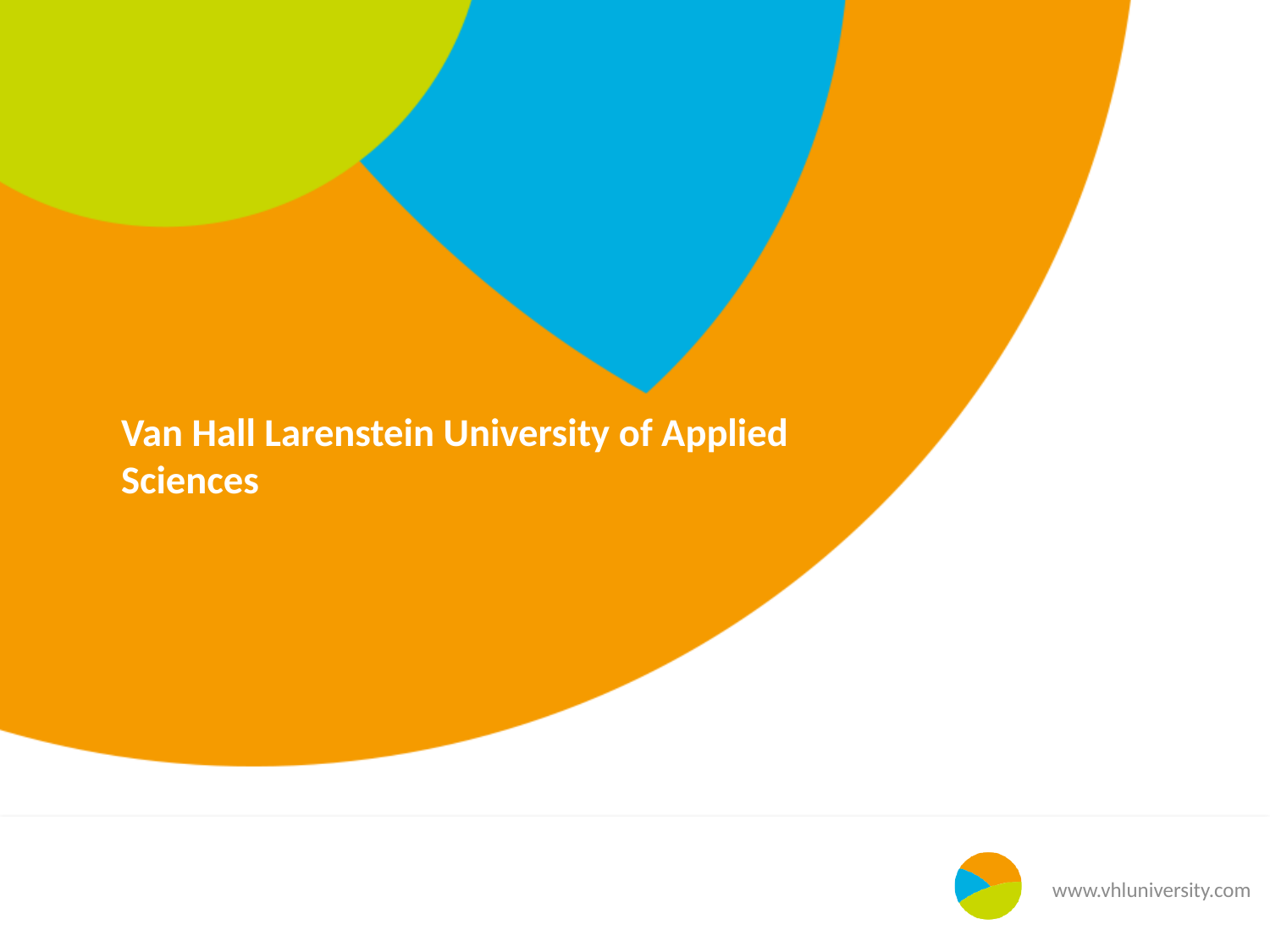

# Van Hall Larenstein University of Applied Sciences
www.vhluniversity.com